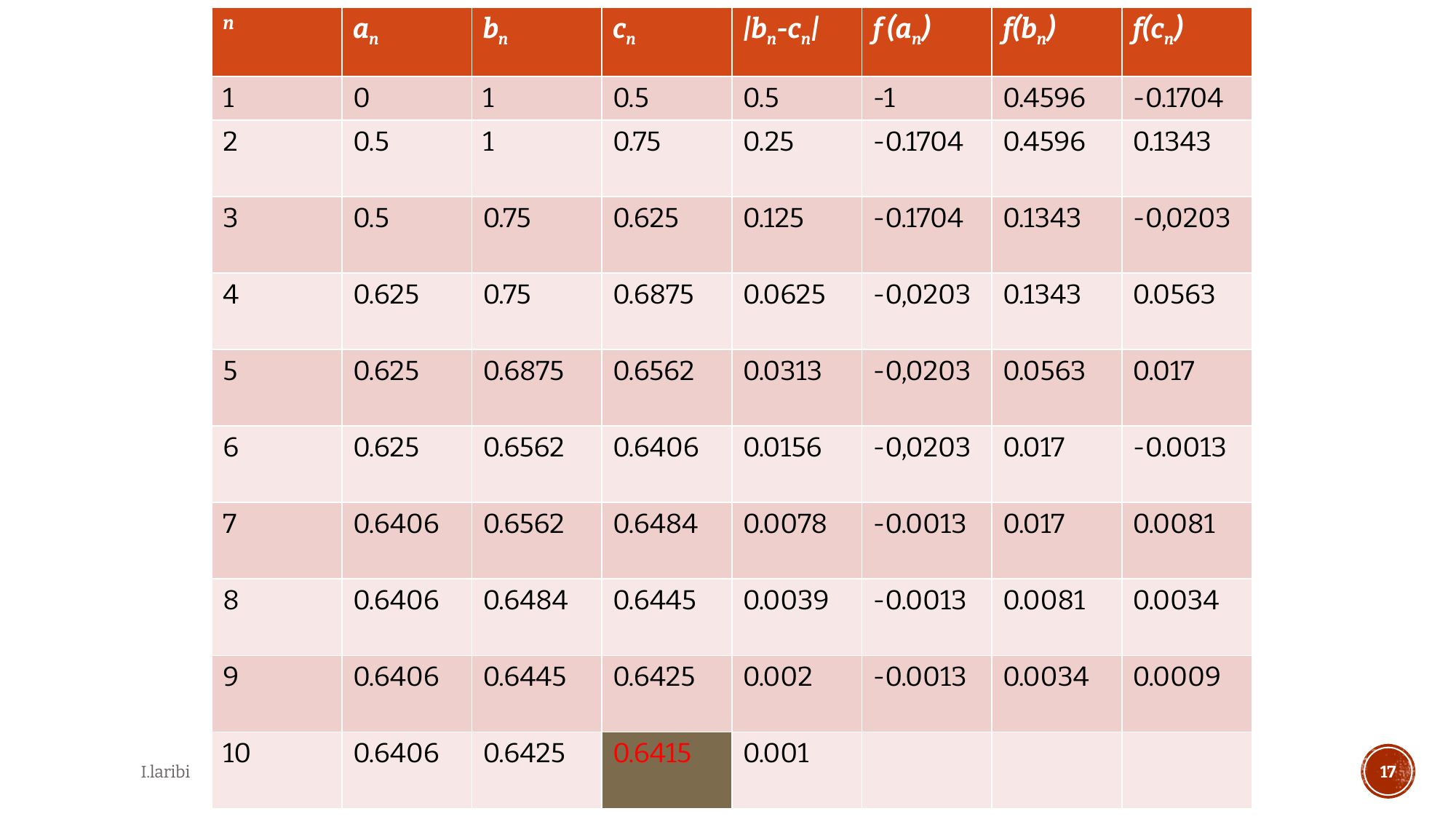

| n | an | bn | cn | |bn-cn| | f (an) | f(bn) | f(cn) |
| --- | --- | --- | --- | --- | --- | --- | --- |
| 1 | 0 | 1 | 0.5 | 0.5 | -1 | 0.4596 | -0.1704 |
| 2 | 0.5 | 1 | 0.75 | 0.25 | -0.1704 | 0.4596 | 0.1343 |
| 3 | 0.5 | 0.75 | 0.625 | 0.125 | -0.1704 | 0.1343 | -0,0203 |
| 4 | 0.625 | 0.75 | 0.6875 | 0.0625 | -0,0203 | 0.1343 | 0.0563 |
| 5 | 0.625 | 0.6875 | 0.6562 | 0.0313 | -0,0203 | 0.0563 | 0.017 |
| 6 | 0.625 | 0.6562 | 0.6406 | 0.0156 | -0,0203 | 0.017 | -0.0013 |
| 7 | 0.6406 | 0.6562 | 0.6484 | 0.0078 | -0.0013 | 0.017 | 0.0081 |
| 8 | 0.6406 | 0.6484 | 0.6445 | 0.0039 | -0.0013 | 0.0081 | 0.0034 |
| 9 | 0.6406 | 0.6445 | 0.6425 | 0.002 | -0.0013 | 0.0034 | 0.0009 |
| 10 | 0.6406 | 0.6425 | 0.6415 | 0.001 |  |  |  |
I.laribi
17